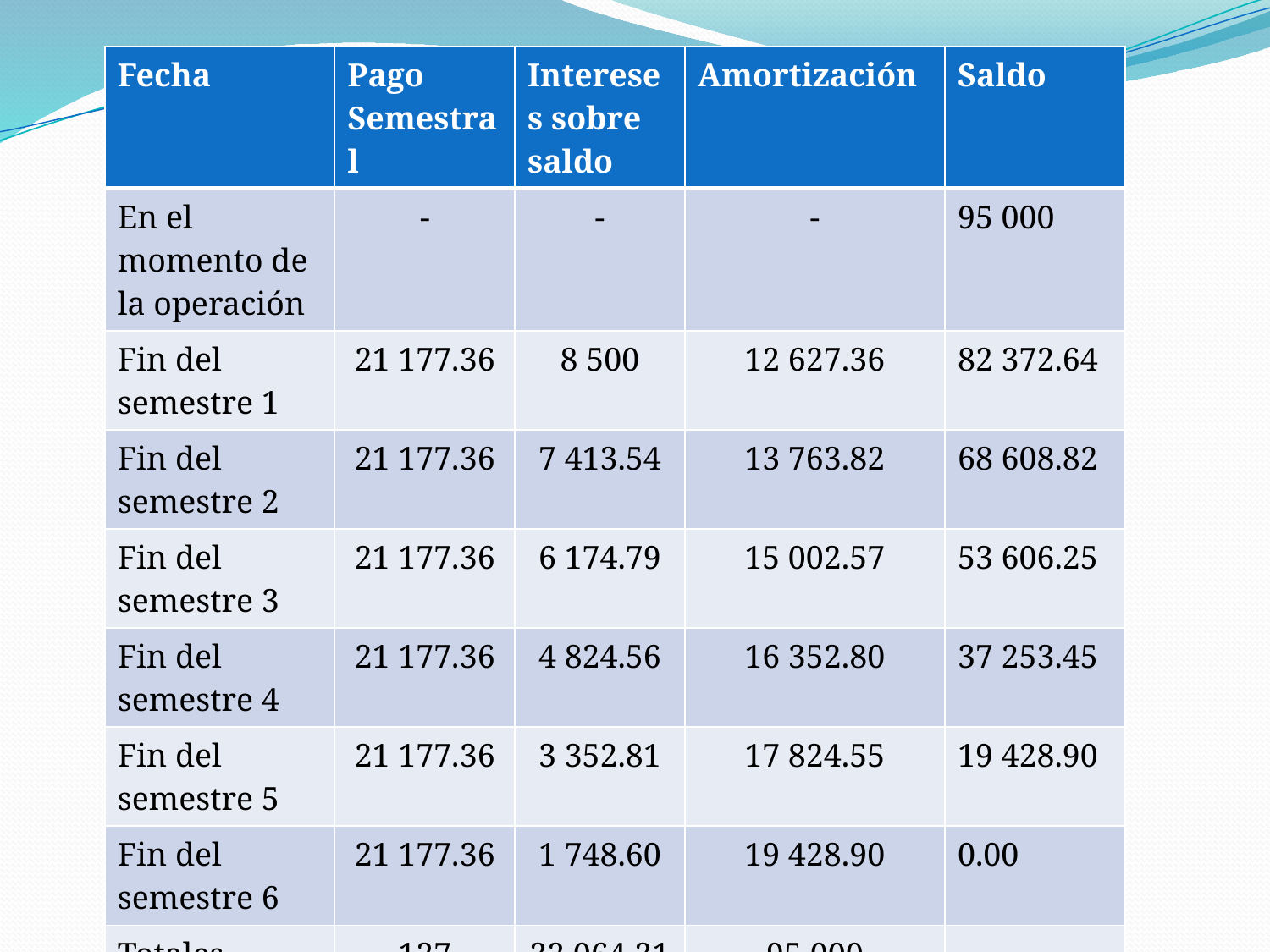

| Fecha | Pago Semestral | Intereses sobre saldo | Amortización | Saldo |
| --- | --- | --- | --- | --- |
| En el momento de la operación | - | - | - | 95 000 |
| Fin del semestre 1 | 21 177.36 | 8 500 | 12 627.36 | 82 372.64 |
| Fin del semestre 2 | 21 177.36 | 7 413.54 | 13 763.82 | 68 608.82 |
| Fin del semestre 3 | 21 177.36 | 6 174.79 | 15 002.57 | 53 606.25 |
| Fin del semestre 4 | 21 177.36 | 4 824.56 | 16 352.80 | 37 253.45 |
| Fin del semestre 5 | 21 177.36 | 3 352.81 | 17 824.55 | 19 428.90 |
| Fin del semestre 6 | 21 177.36 | 1 748.60 | 19 428.90 | 0.00 |
| Totales | 127 064.30 | 32 064.31 | 95 000 |  |